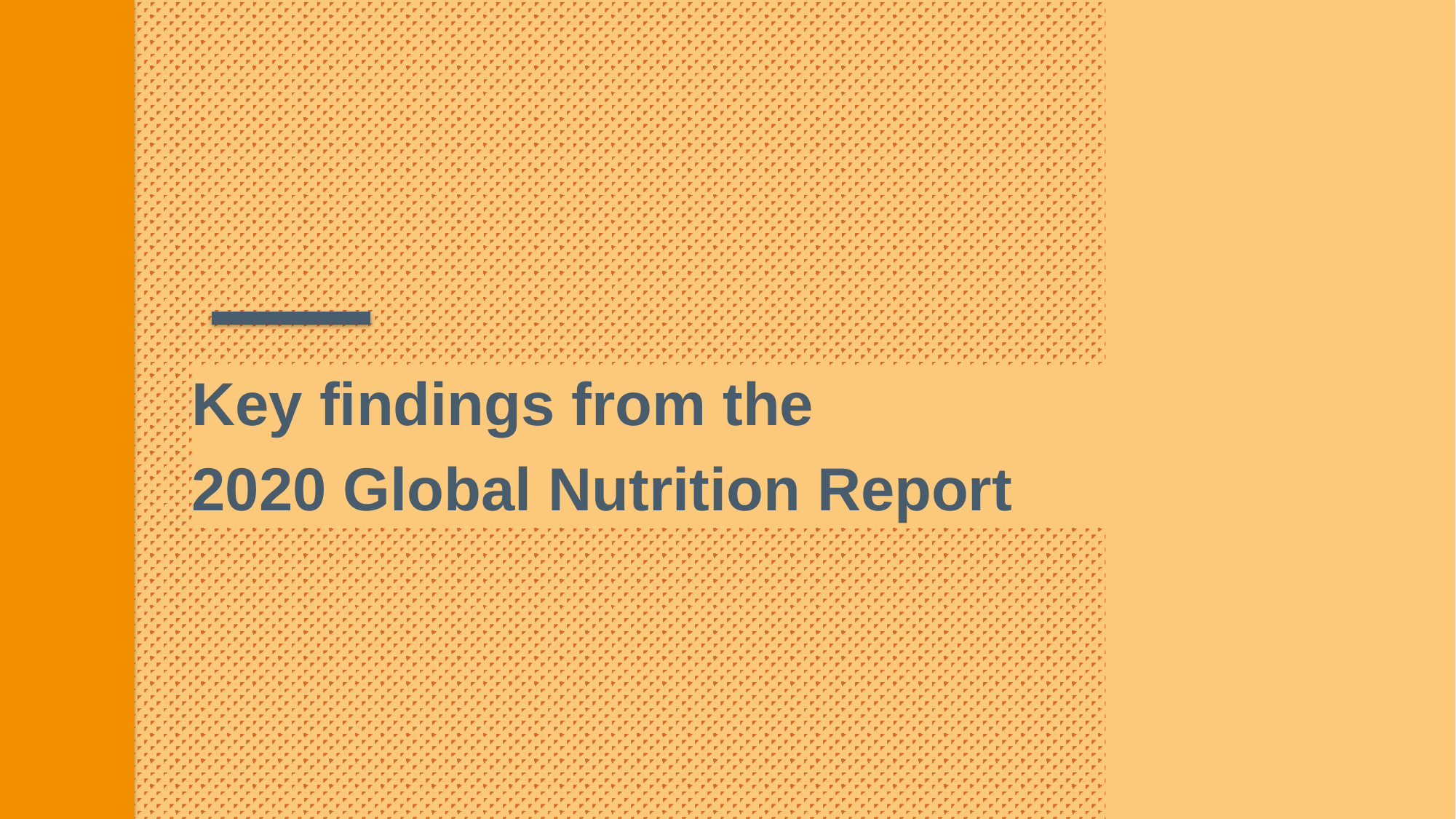

Key findings from the
2020 Global Nutrition Report